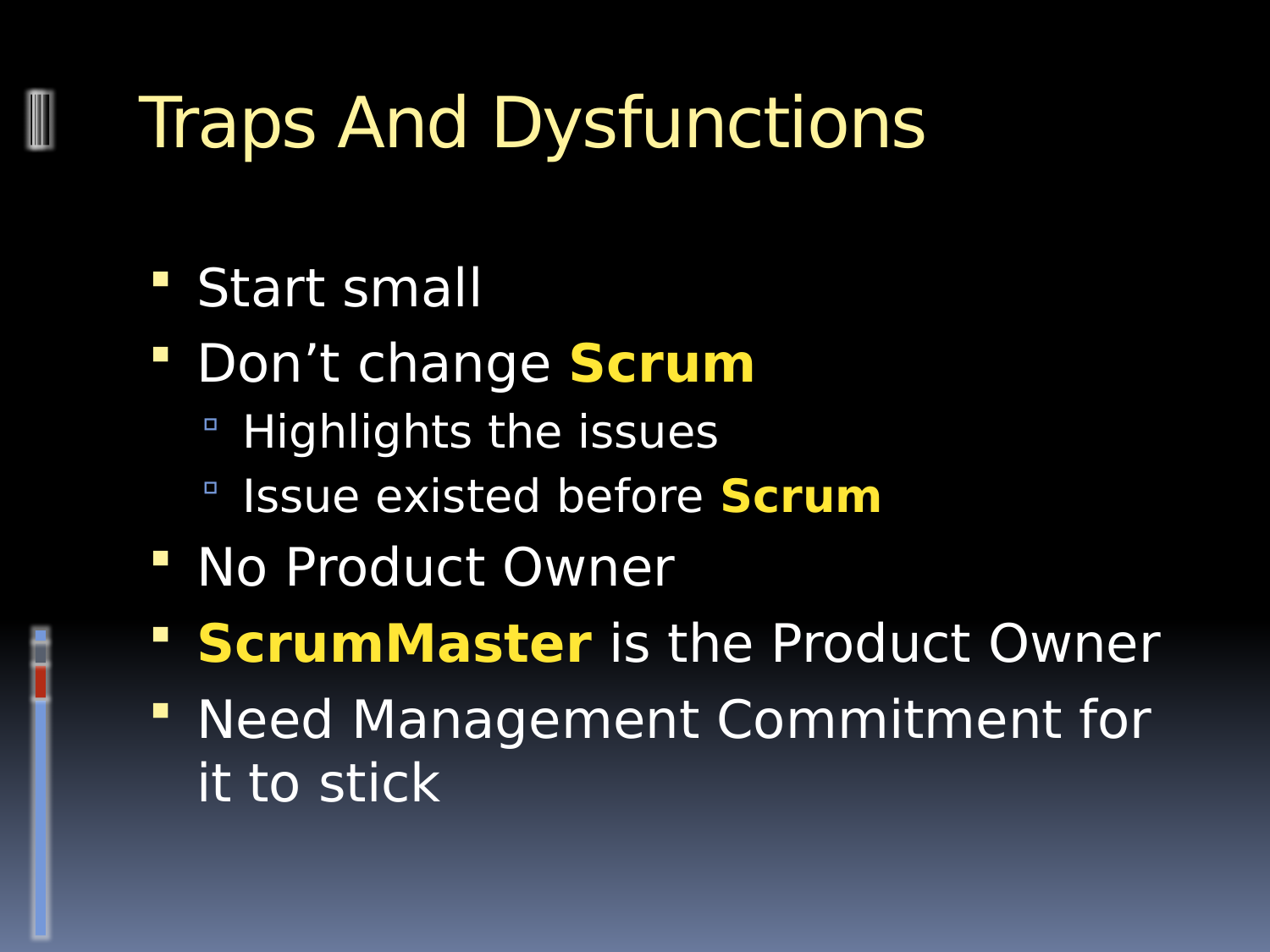

# Traps And Dysfunctions
Start small
Don’t change Scrum
Highlights the issues
Issue existed before Scrum
No Product Owner
ScrumMaster is the Product Owner
Need Management Commitment for it to stick